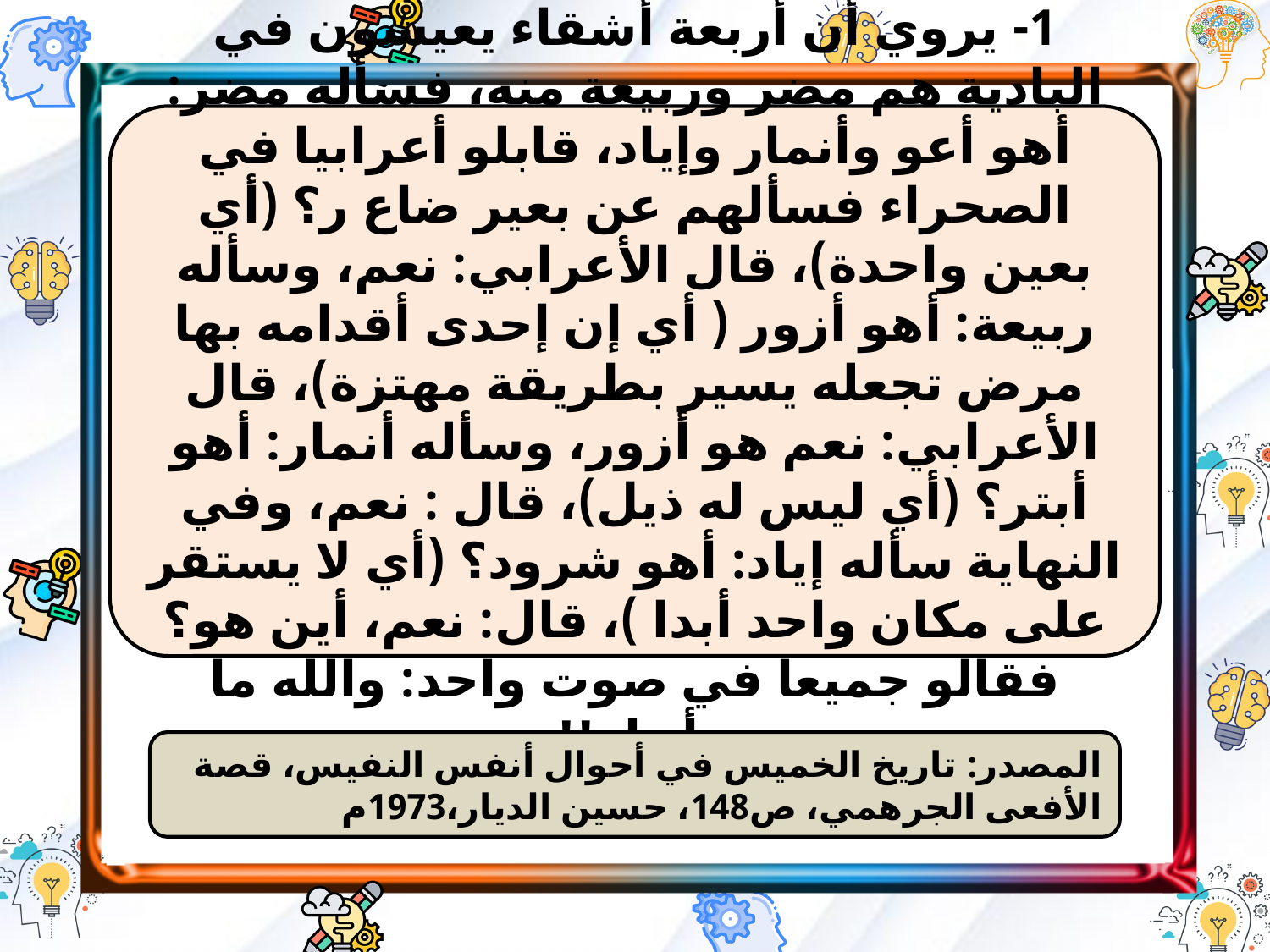

1- يروي أن أربعة أشقاء يعيشون في البادية هم مضر وربيعة منه، فسأله مضر: أهو أعو وأنمار وإياد، قابلو أعرابيا في الصحراء فسألهم عن بعير ضاع ر؟ (أي بعين واحدة)، قال الأعرابي: نعم، وسأله ربيعة: أهو أزور ( أي إن إحدى أقدامه بها مرض تجعله يسير بطريقة مهتزة)، قال الأعرابي: نعم هو أزور، وسأله أنمار: أهو أبتر؟ (أي ليس له ذيل)، قال : نعم، وفي النهاية سأله إياد: أهو شرود؟ (أي لا يستقر على مكان واحد أبدا )، قال: نعم، أين هو؟ فقالو جميعا في صوت واحد: والله ما رأيناه!!
المصدر: تاريخ الخميس في أحوال أنفس النفيس، قصة الأفعى الجرهمي، ص148، حسين الديار،1973م